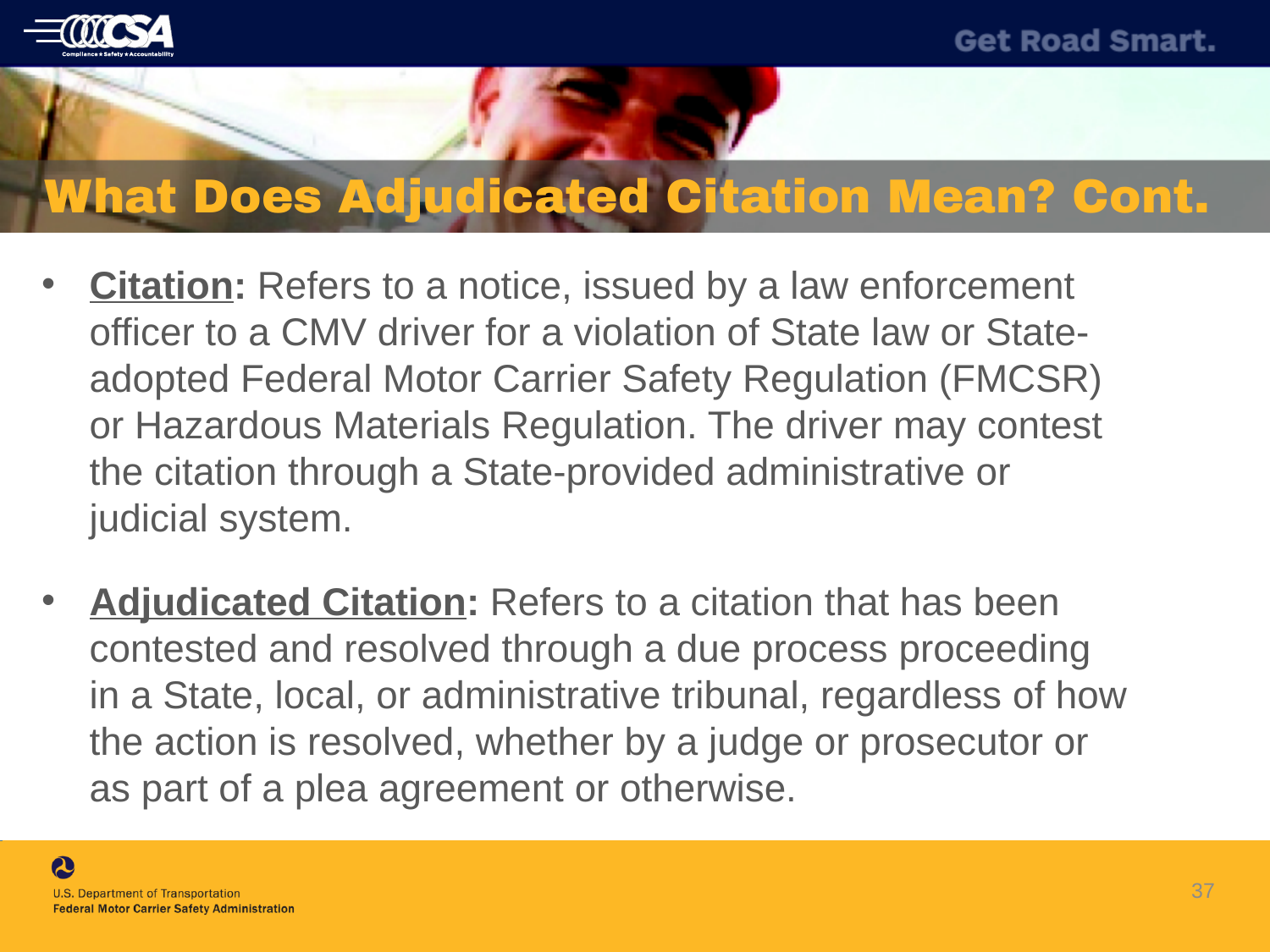

# What Does Adjudicated Citation Mean? Cont.
Citation: Refers to a notice, issued by a law enforcement officer to a CMV driver for a violation of State law or State- adopted Federal Motor Carrier Safety Regulation (FMCSR) or Hazardous Materials Regulation. The driver may contest the citation through a State-provided administrative or judicial system.

Adjudicated Citation: Refers to a citation that has been contested and resolved through a due process proceeding in a State, local, or administrative tribunal, regardless of how the action is resolved, whether by a judge or prosecutor or as part of a plea agreement or otherwise.

37